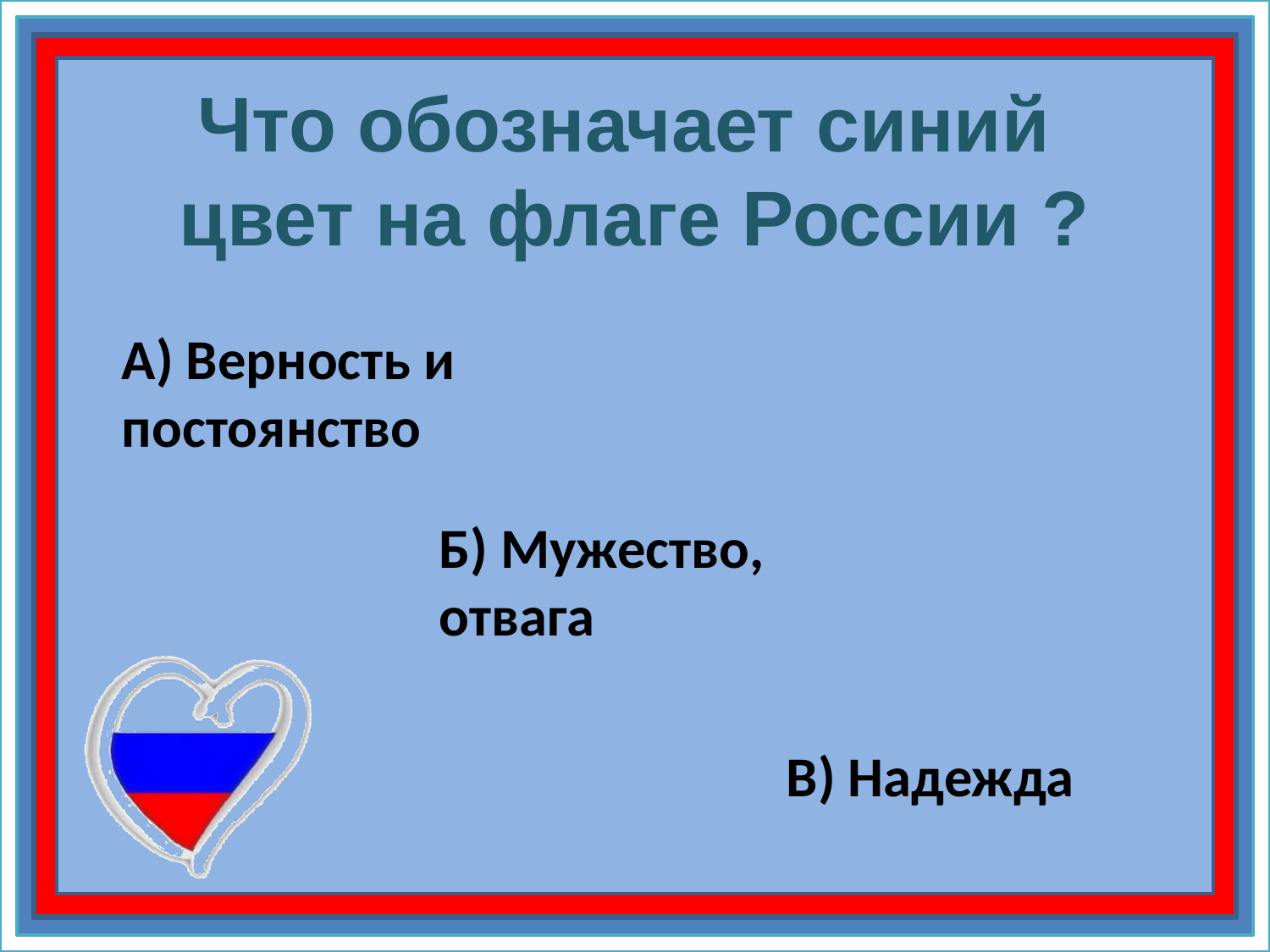

# Что обозначает синий цвет на флаге России ?
А) Верность и постоянство
Б) Мужество, отвага
В) Надежда